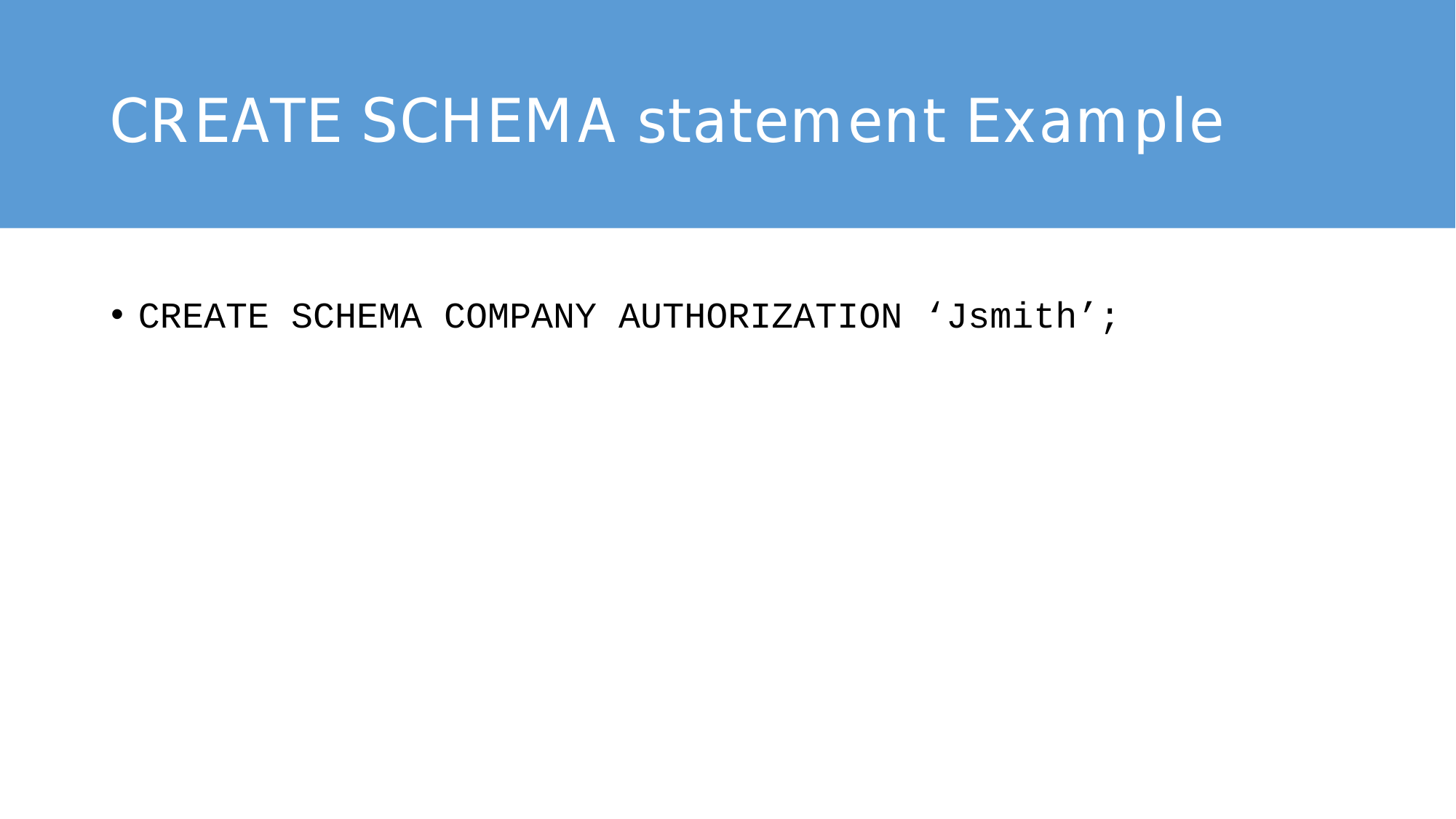

# CREATE SCHEMA statement Example
CREATE SCHEMA COMPANY AUTHORIZATION ‘Jsmith’;